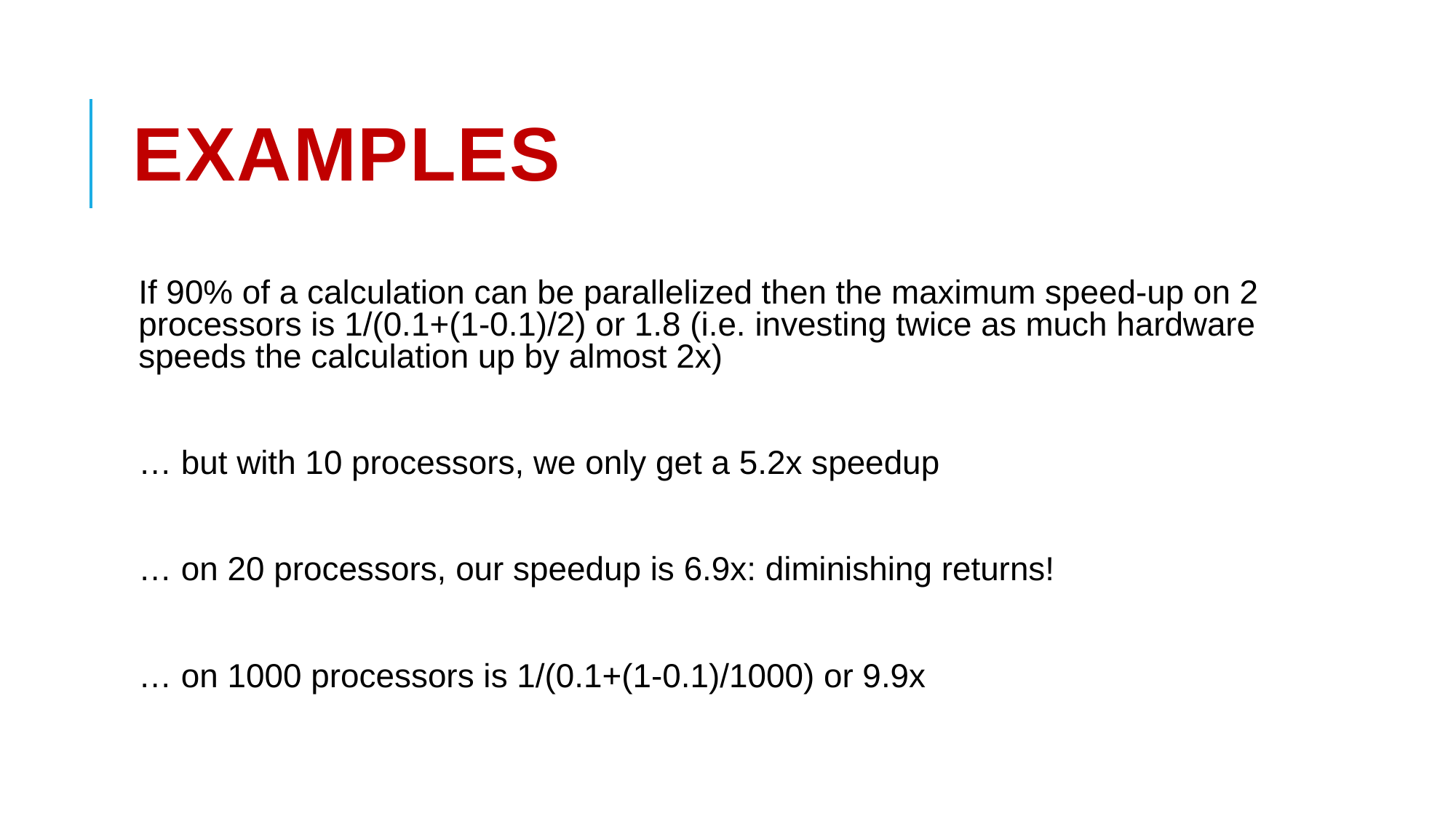

# Examples
If 90% of a calculation can be parallelized then the maximum speed-up on 2 processors is 1/(0.1+(1-0.1)/2) or 1.8 (i.e. investing twice as much hardware speeds the calculation up by almost 2x)

… but with 10 processors, we only get a 5.2x speedup

… on 20 processors, our speedup is 6.9x: diminishing returns!

… on 1000 processors is 1/(0.1+(1-0.1)/1000) or 9.9x